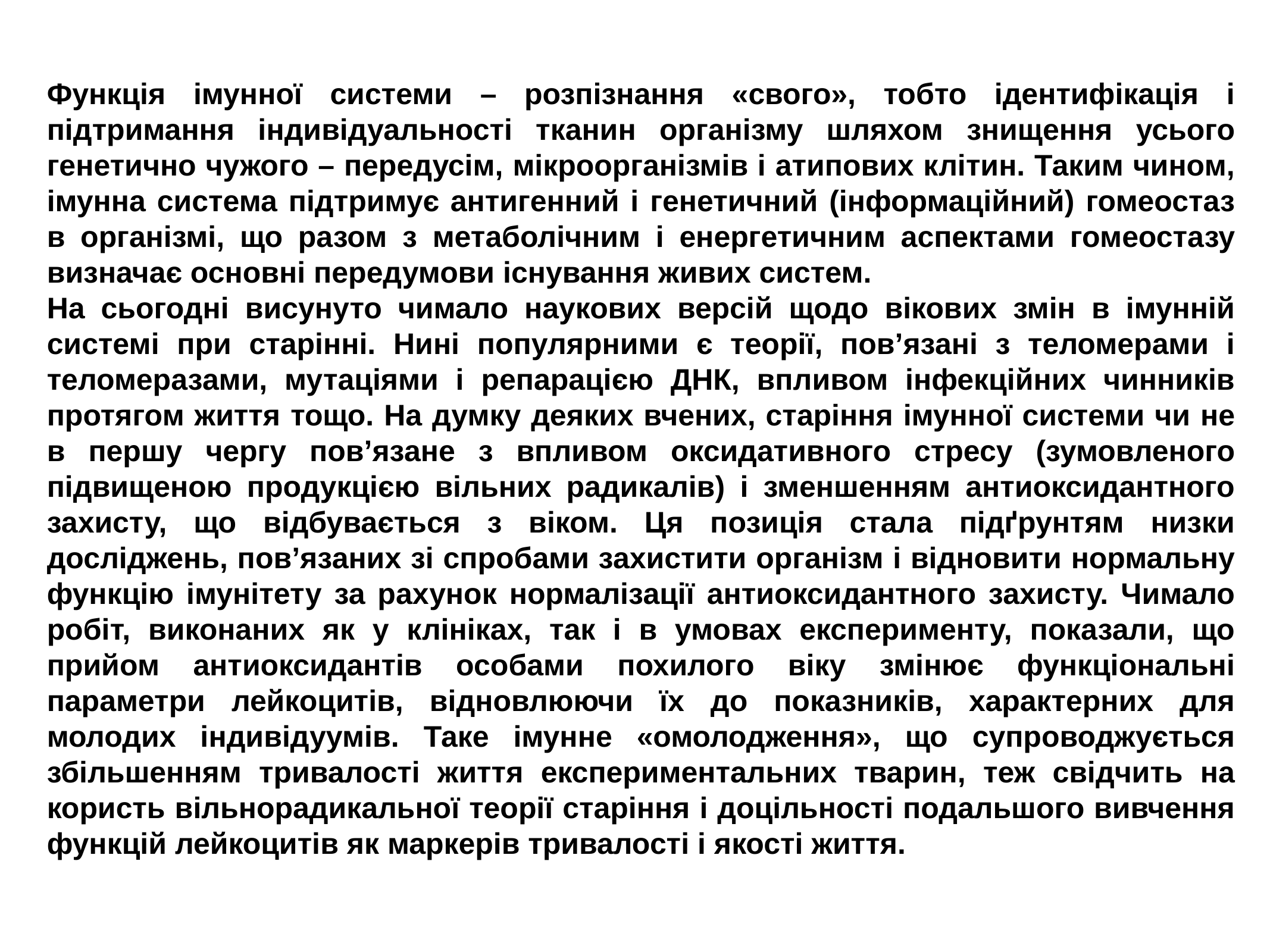

Функція імунної системи – розпізнання «свого», тобто ідентифікація і підтримання індивідуальності тканин організму шляхом знищення усього генетично чужого – передусім, мікроорганізмів і атипових клітин. Таким чином, імунна система підтримує антигенний і генетичний (інформаційний) гомеостаз в організмі, що разом з метаболічним і енергетичним аспектами гомеостазу визначає основні передумови існування живих систем.
На сьогодні висунуто чимало наукових версій щодо вікових змін в імунній системі при старінні. Нині популярними є теорії, пов’язані з теломерами і теломеразами, мутаціями і репарацією ДНК, впливом інфекційних чинників протягом життя тощо. На думку деяких вчених, старіння імунної системи чи не в першу чергу пов’язане з впливом оксидативного стресу (зумовленого підвищеною продукцією вільних радикалів) і зменшенням антиоксидантного захисту, що відбувається з віком. Ця позиція стала підґрунтям низки досліджень, пов’язаних зі спробами захистити організм і відновити нормальну функцію імунітету за рахунок нормалізації антиоксидантного захисту. Чимало робіт, виконаних як у клініках, так і в умовах експерименту, показали, що прийом антиоксидантів особами похилого віку змінює функціональні параметри лейкоцитів, відновлюючи їх до показників, характерних для молодих індивідуумів. Таке імунне «омолодження», що супроводжується збільшенням тривалості життя експериментальних тварин, теж свідчить на користь вільнорадикальної теорії старіння і доцільності подальшого вивчення функцій лейкоцитів як маркерів тривалості і якості життя.